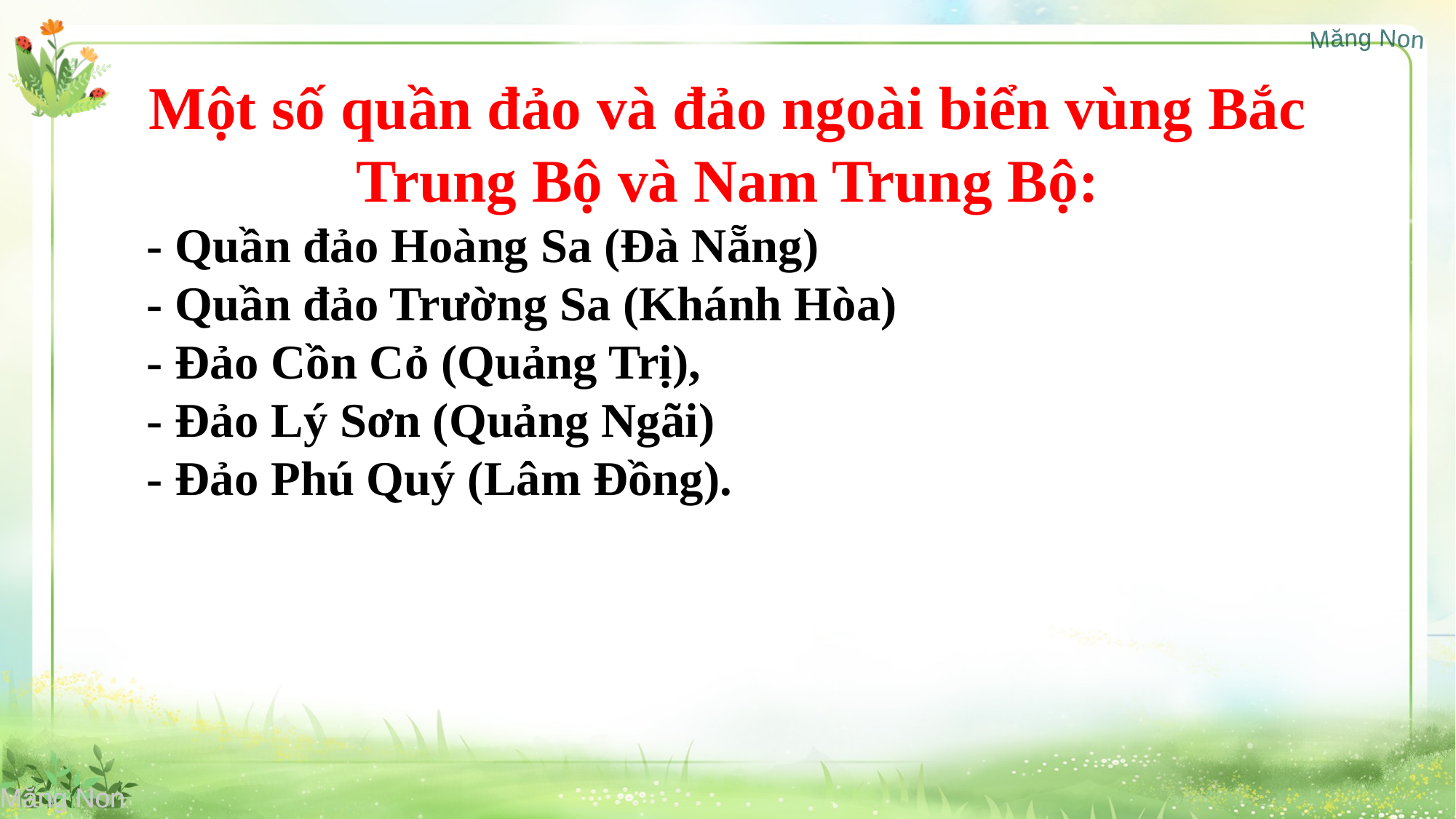

Một số quần đảo và đảo ngoài biển vùng Bắc Trung Bộ và Nam Trung Bộ:
- Quần đảo Hoàng Sa (Đà Nẵng)
- Quần đảo Trường Sa (Khánh Hòa)
- Đảo Cồn Cỏ (Quảng Trị),
- Đảo Lý Sơn (Quảng Ngãi)
- Đảo Phú Quý (Lâm Đồng).